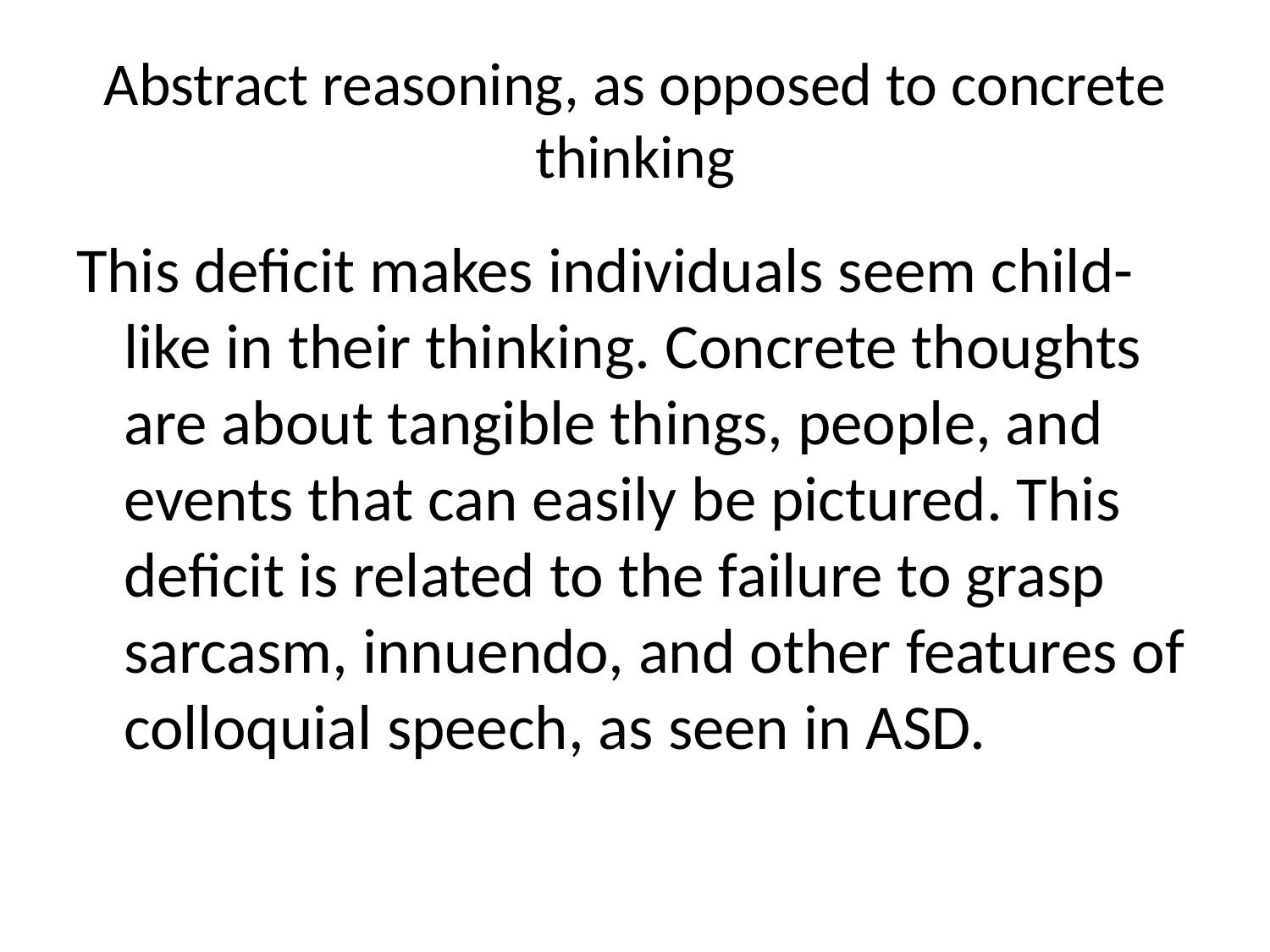

# Abstract reasoning, as opposed to concrete thinking
This deficit makes individuals seem child-like in their thinking. Concrete thoughts are about tangible things, people, and events that can easily be pictured. This deficit is related to the failure to grasp sarcasm, innuendo, and other features of colloquial speech, as seen in ASD.